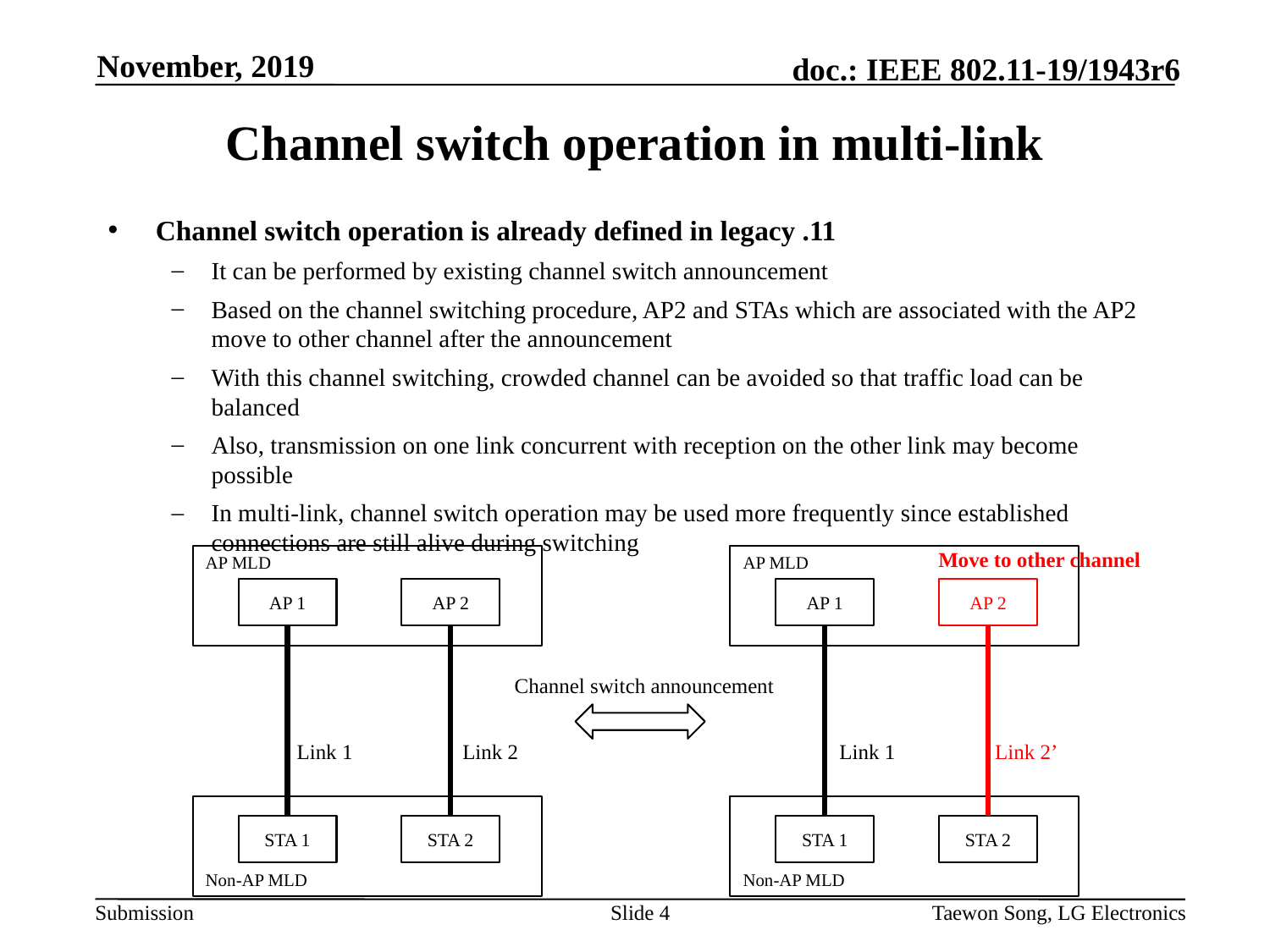

November, 2019
# Channel switch operation in multi-link
Channel switch operation is already defined in legacy .11
It can be performed by existing channel switch announcement
Based on the channel switching procedure, AP2 and STAs which are associated with the AP2 move to other channel after the announcement
With this channel switching, crowded channel can be avoided so that traffic load can be balanced
Also, transmission on one link concurrent with reception on the other link may become possible
In multi-link, channel switch operation may be used more frequently since established connections are still alive during switching
Move to other channel
AP MLD
AP MLD
AP 1
AP 2
AP 1
AP 2
Channel switch announcement

Link 1
Link 2
Link 1
Link 2’
Non-AP MLD
Non-AP MLD
STA 1
STA 2
STA 1
STA 2
Slide 4
Taewon Song, LG Electronics